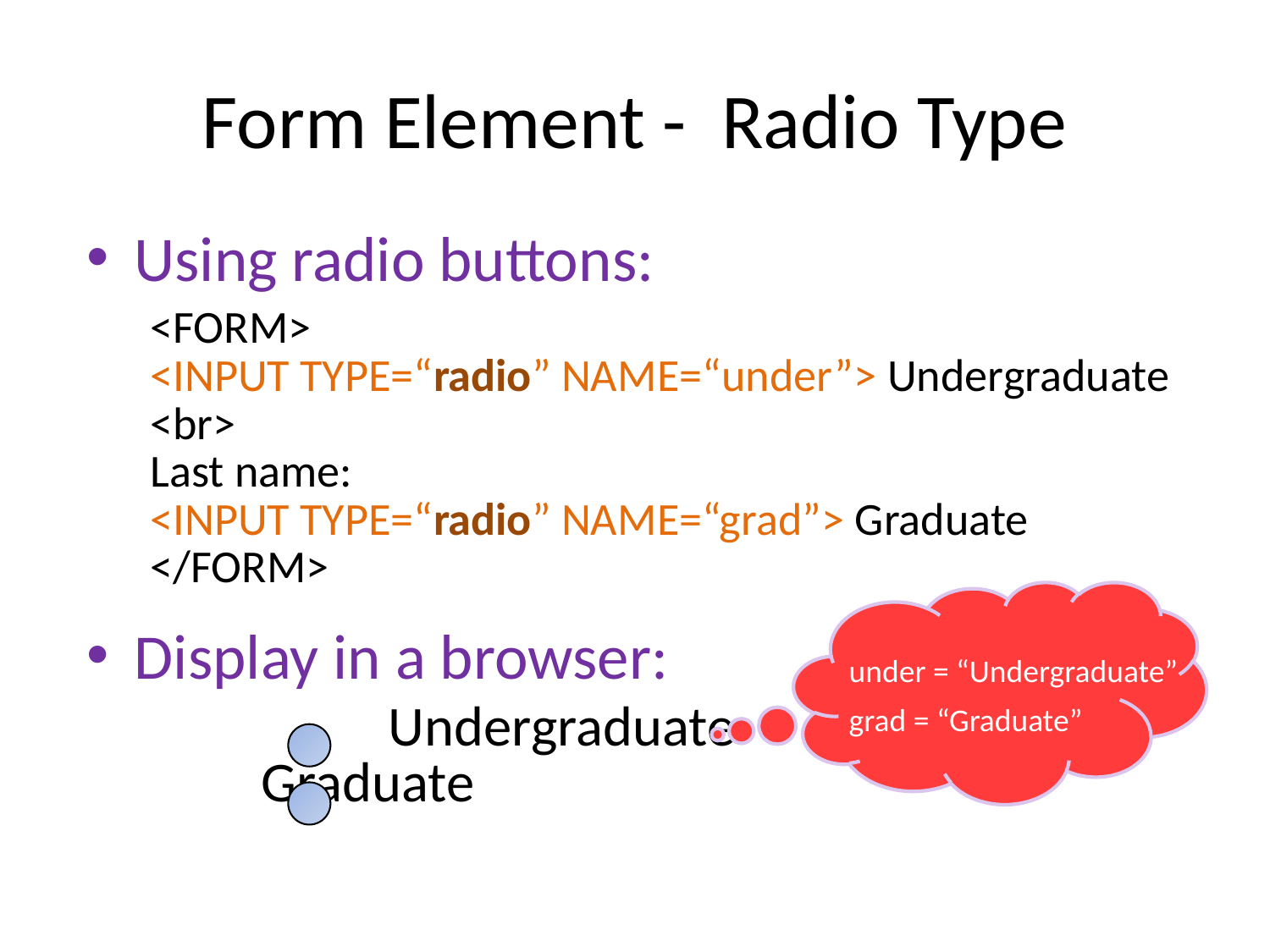

# Form Element -  Radio Type
Using radio buttons:
<FORM>
<INPUT TYPE=“radio” NAME=“under”> Undergraduate
<br>
Last name:
<INPUT TYPE=“radio” NAME=“grad”> Graduate
</FORM>
Display in a browser:
			Undergraduate
           	Graduate

under = “Undergraduate”
grad = “Graduate”